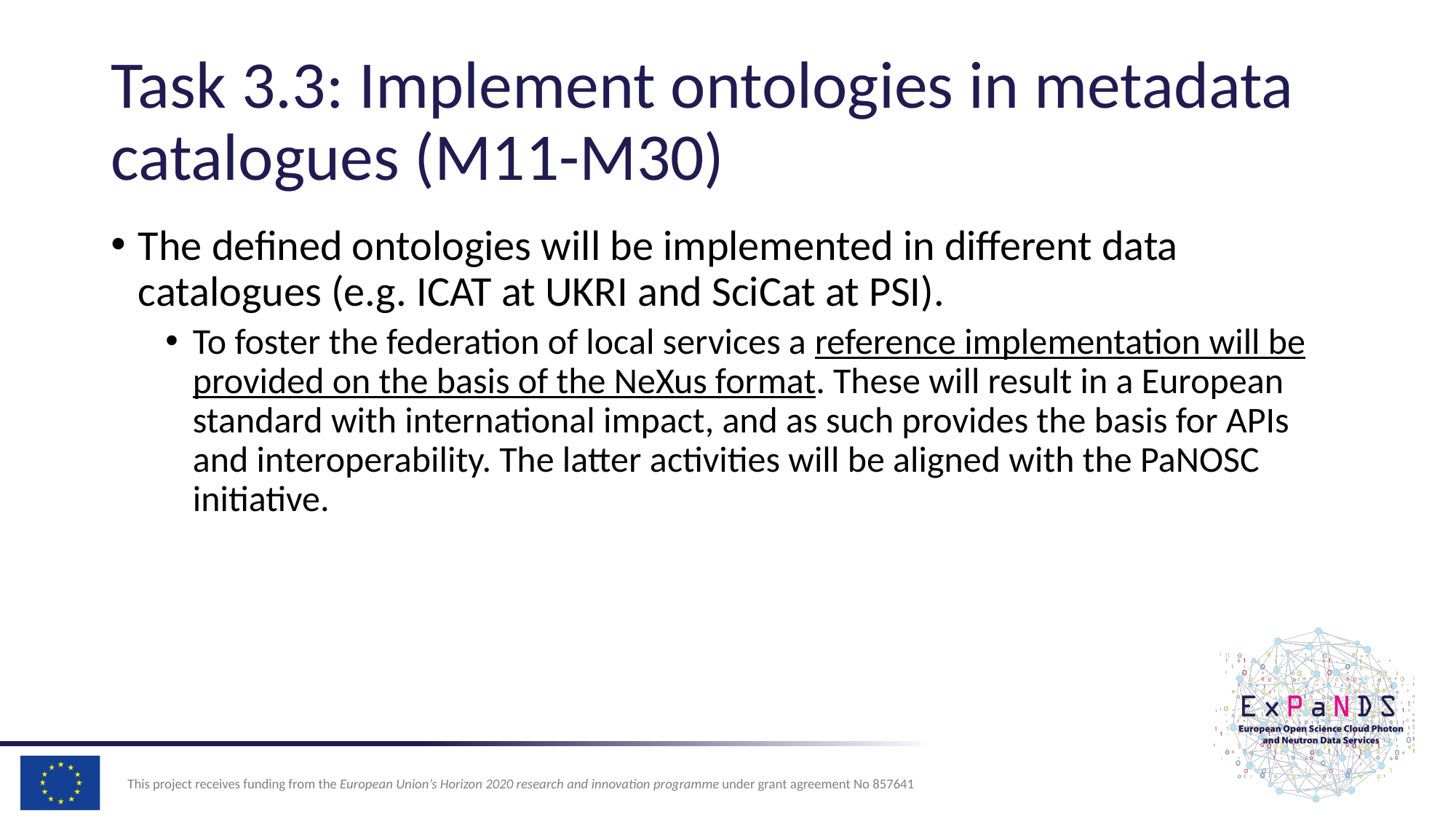

# Task 3.3: Implement ontologies in metadata catalogues (M11-M30)
The defined ontologies will be implemented in different data catalogues (e.g. ICAT at UKRI and SciCat at PSI).
To foster the federation of local services a reference implementation will be provided on the basis of the NeXus format. These will result in a European standard with international impact, and as such provides the basis for APIs and interoperability. The latter activities will be aligned with the PaNOSC initiative.